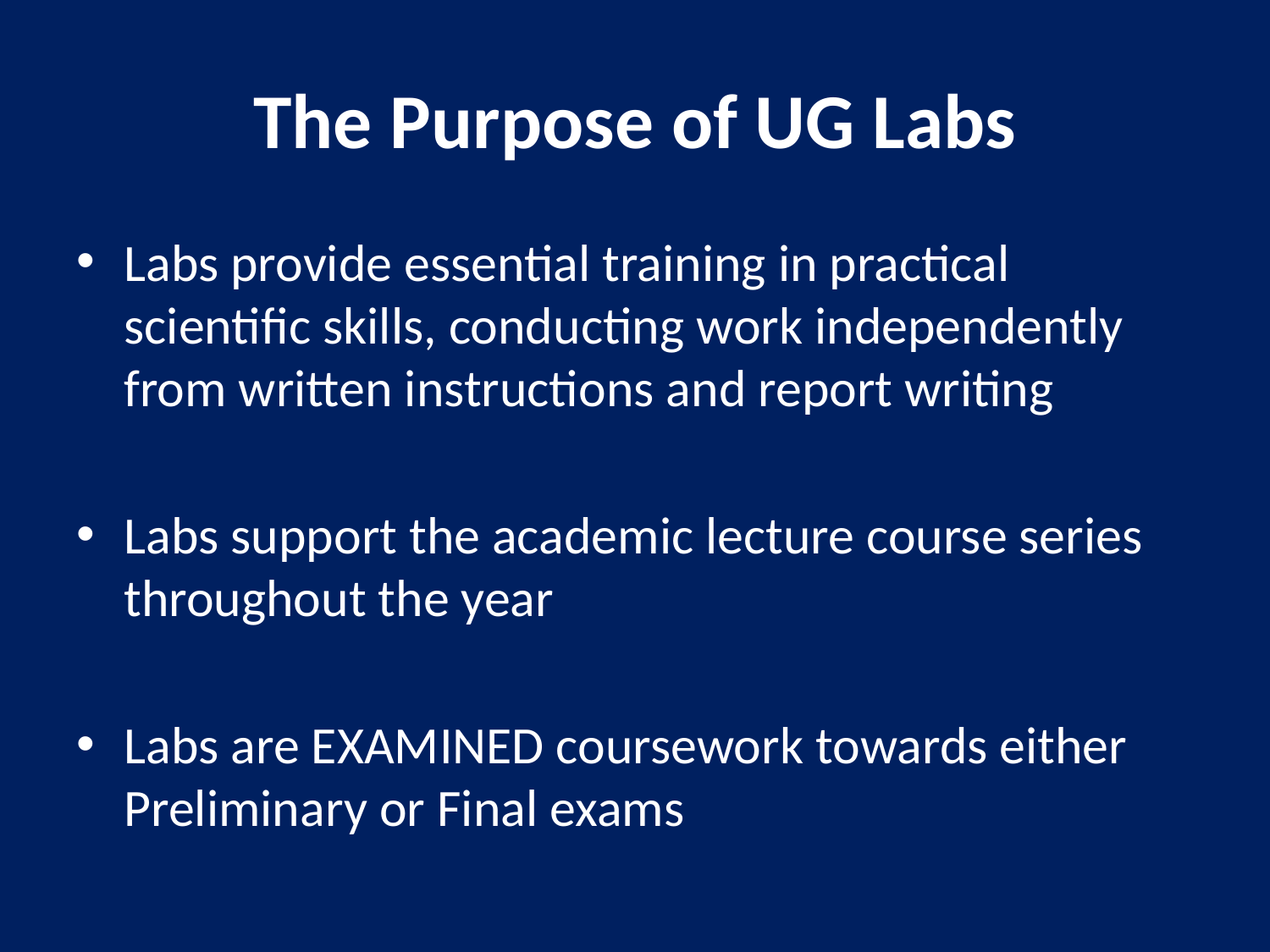

# The Purpose of UG Labs
Labs provide essential training in practical scientific skills, conducting work independently from written instructions and report writing

Labs support the academic lecture course series throughout the year

Labs are EXAMINED coursework towards either Preliminary or Final exams